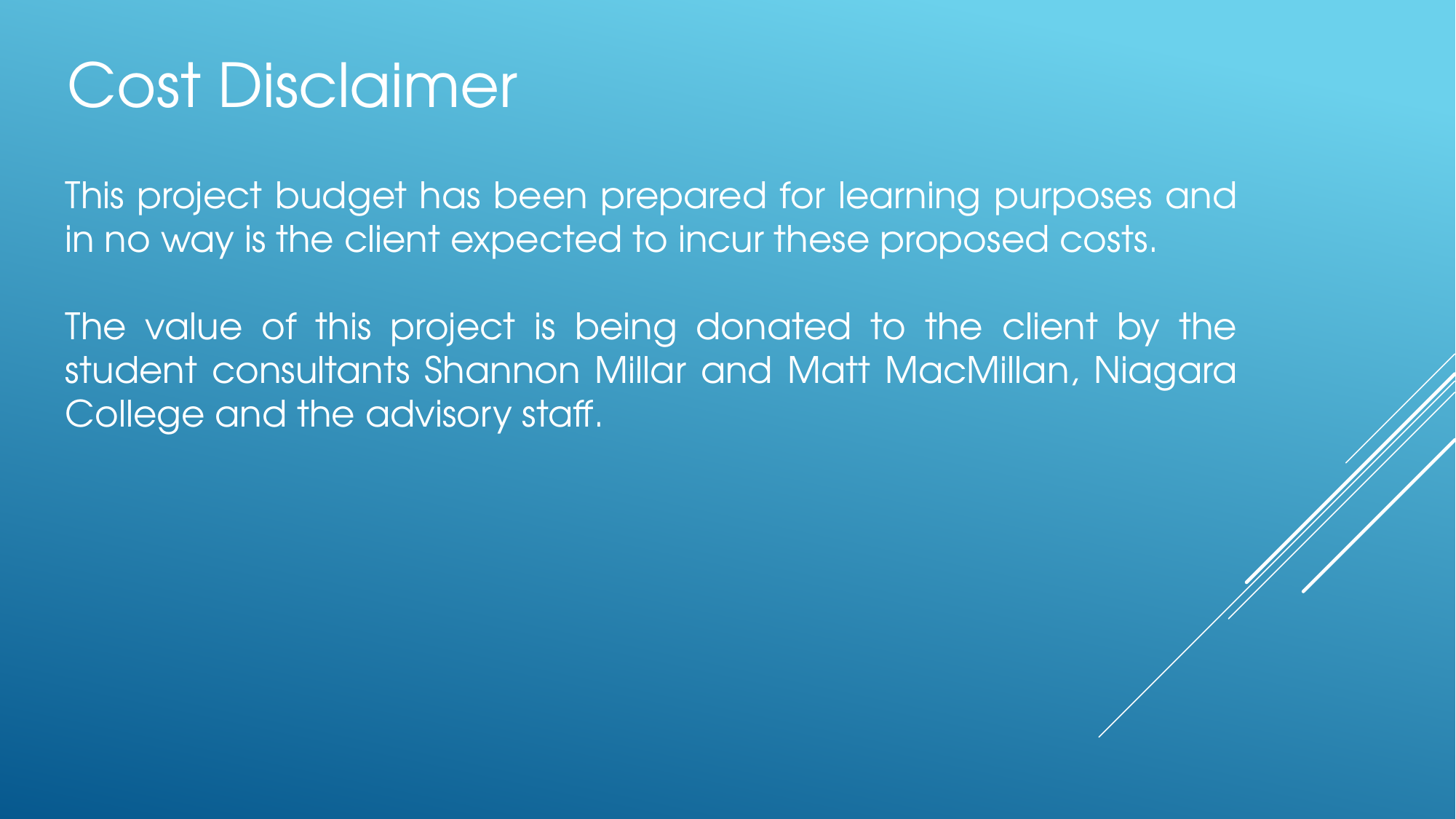

Cost Disclaimer
This project budget has been prepared for learning purposes and in no way is the client expected to incur these proposed costs.

The value of this project is being donated to the client by the student consultants Shannon Millar and Matt MacMillan, Niagara College and the advisory staff.